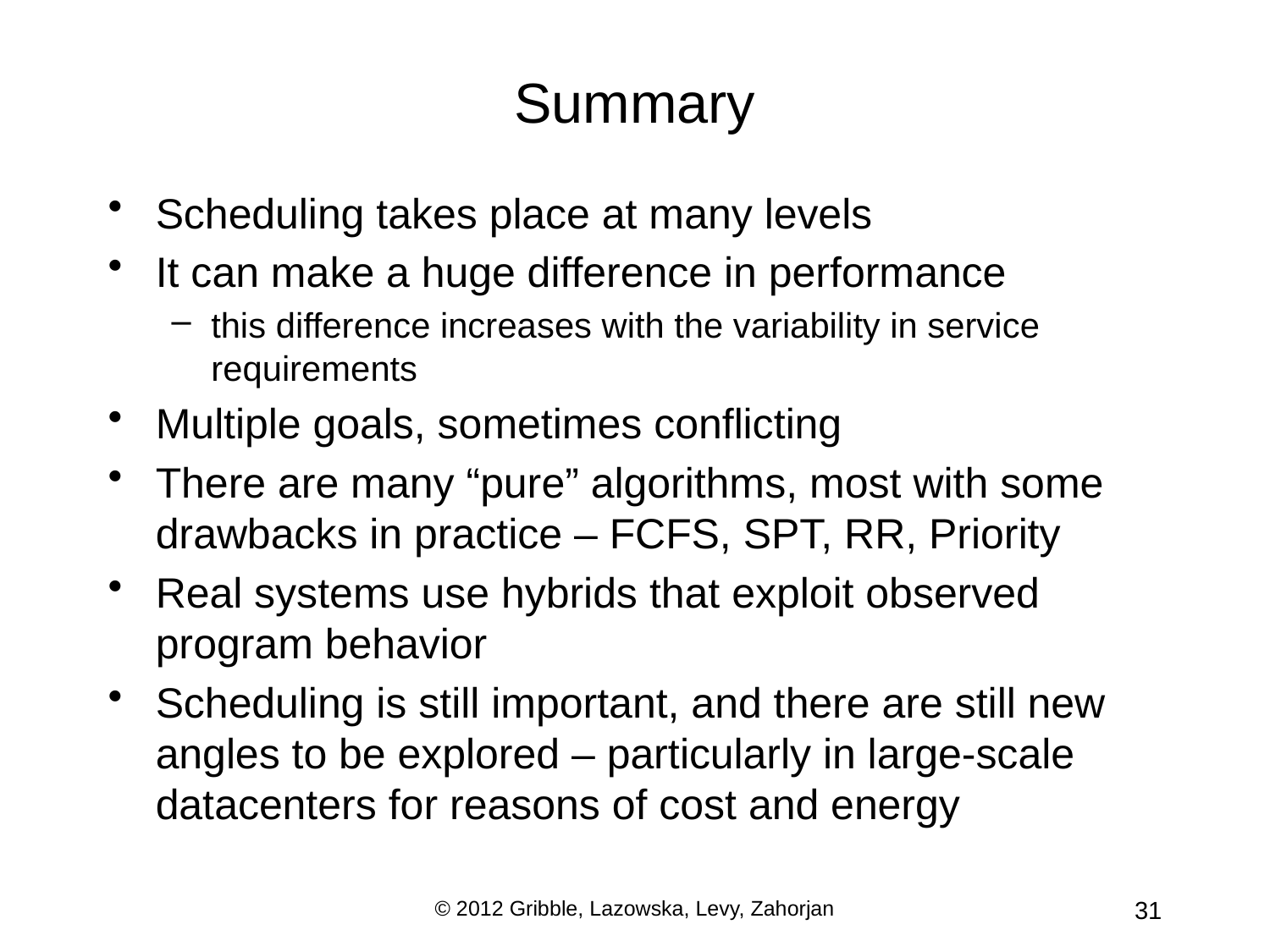

# Summary
Scheduling takes place at many levels
It can make a huge difference in performance
this difference increases with the variability in service requirements
Multiple goals, sometimes conflicting
There are many “pure” algorithms, most with some drawbacks in practice – FCFS, SPT, RR, Priority
Real systems use hybrids that exploit observed program behavior
Scheduling is still important, and there are still new angles to be explored – particularly in large-scale datacenters for reasons of cost and energy
© 2012 Gribble, Lazowska, Levy, Zahorjan
31